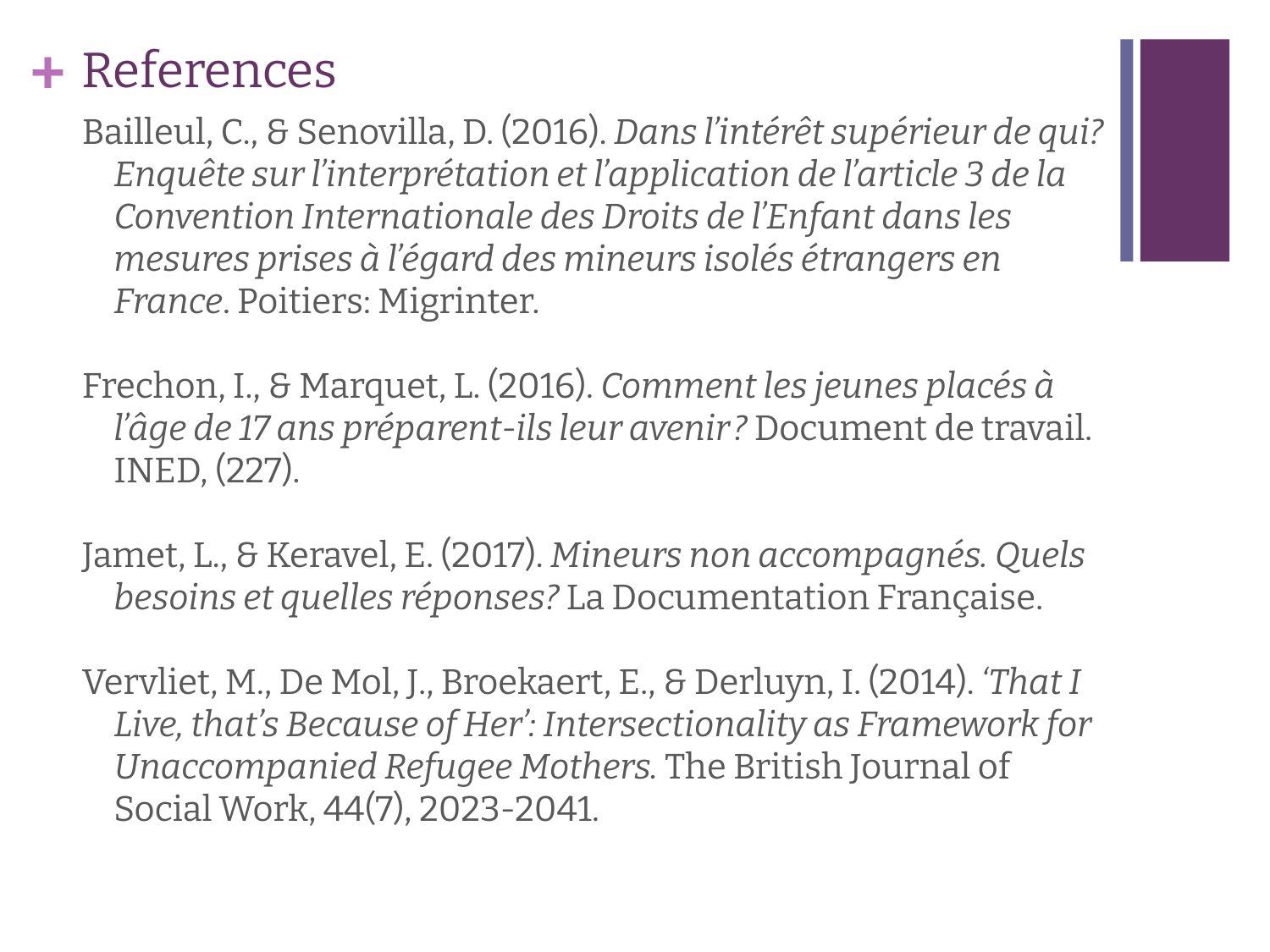

# References
Bailleul, C., & Senovilla, D. (2016). Dans l’intérêt supérieur de qui? Enquête sur l’interprétation et l’application de l’article 3 de la Convention Internationale des Droits de l’Enfant dans les mesures prises à l’égard des mineurs isolés étrangers en France. Poitiers: Migrinter.

Frechon, I., & Marquet, L. (2016). Comment les jeunes placés à l’âge de 17 ans préparent-ils leur avenir ? Document de travail. INED, (227).

Jamet, L., & Keravel, E. (2017). Mineurs non accompagnés. Quels besoins et quelles réponses? La Documentation Française.

Vervliet, M., De Mol, J., Broekaert, E., & Derluyn, I. (2014). ‘That I Live, that’s Because of Her’: Intersectionality as Framework for Unaccompanied Refugee Mothers. The British Journal of Social Work, 44(7), 2023‑2041.